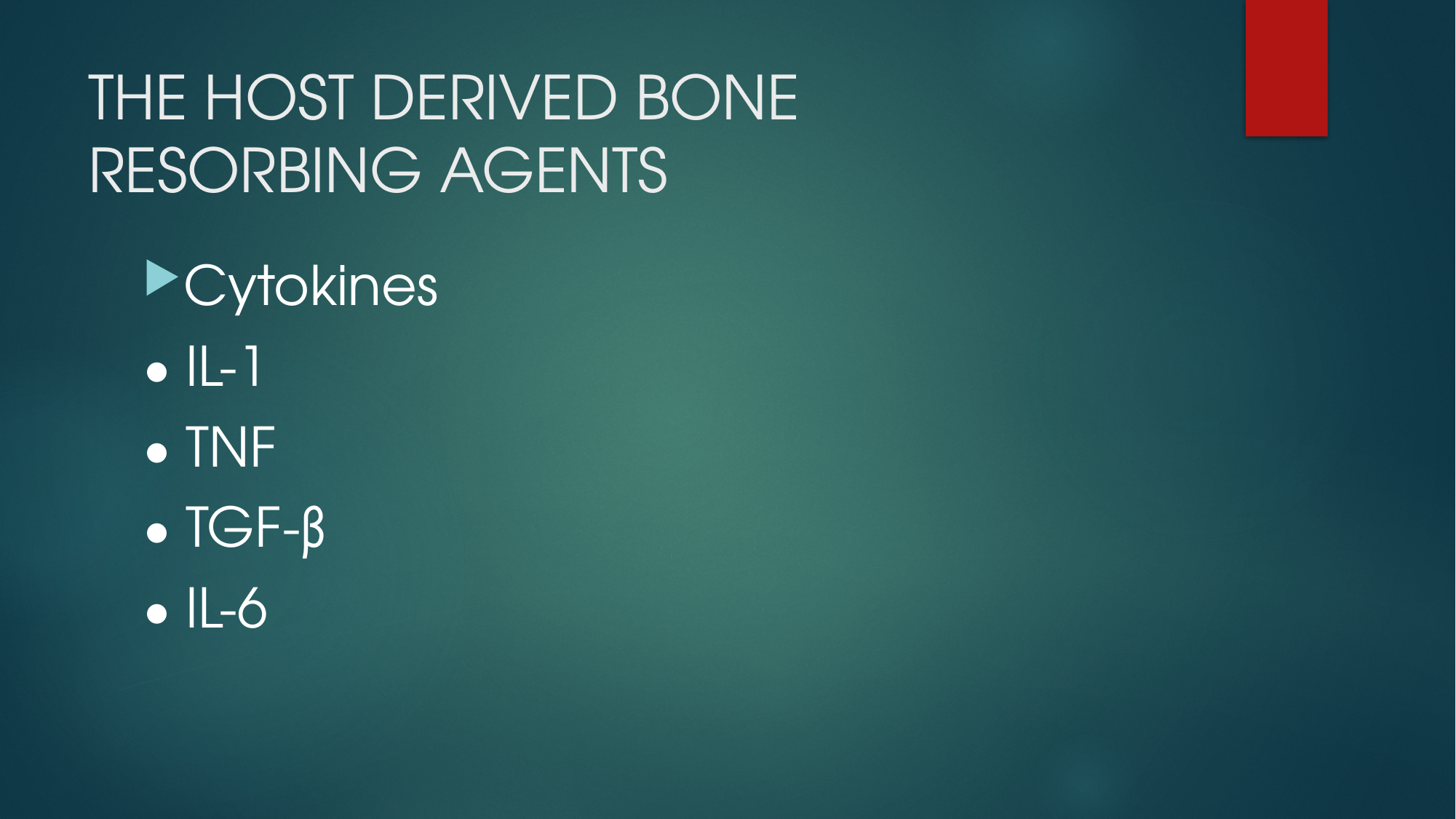

# THE HOST DERIVED BONE RESORBING AGENTS
Cytokines
• IL-1
• TNF
• TGF-β
• IL-6